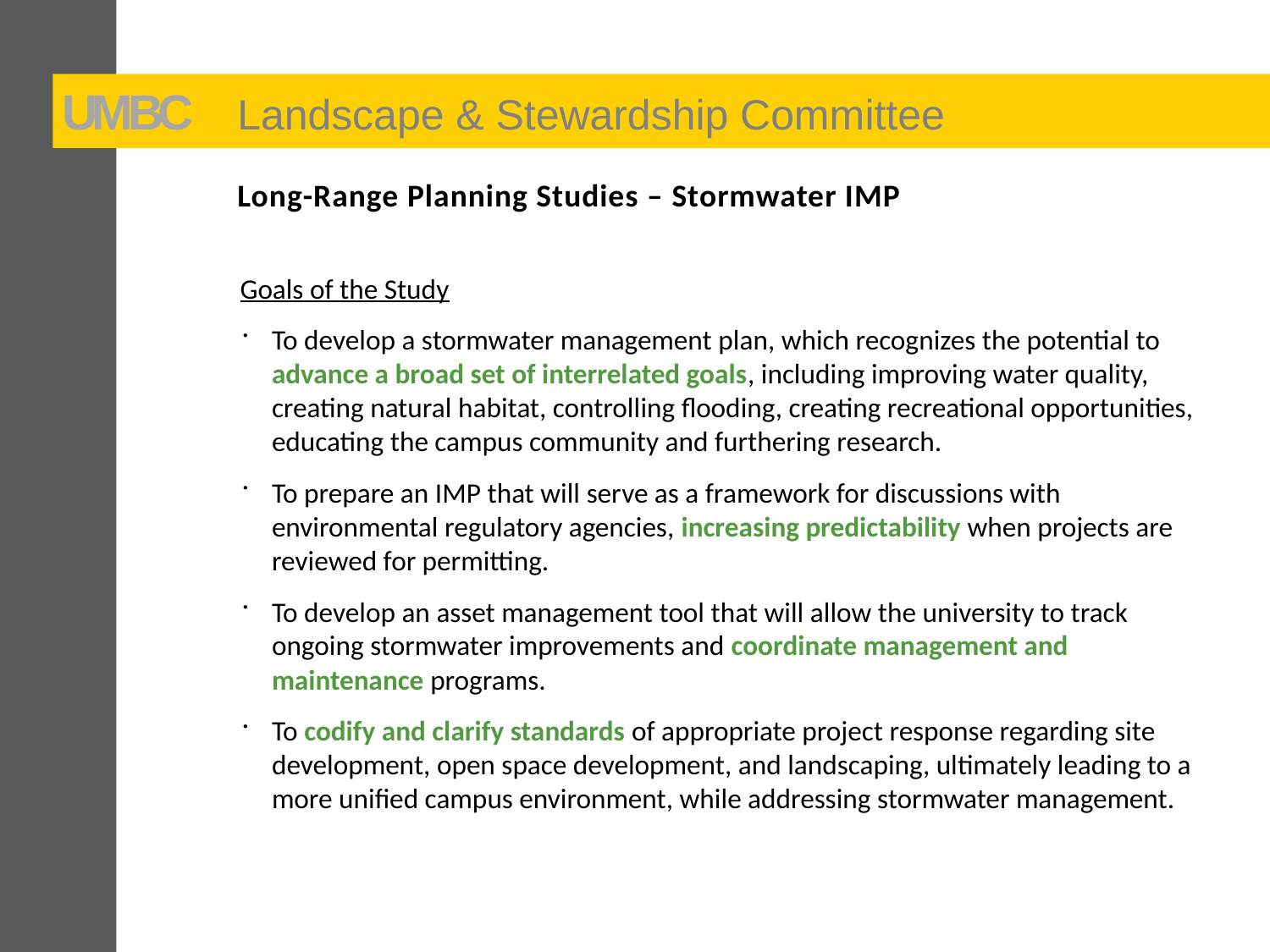

UMBC
Landscape & Stewardship Committee
Long-Range Planning Studies – Stormwater IMP
Goals of the Study
To develop a stormwater management plan, which recognizes the potential to advance a broad set of interrelated goals, including improving water quality, creating natural habitat, controlling flooding, creating recreational opportunities, educating the campus community and furthering research.
To prepare an IMP that will serve as a framework for discussions with environmental regulatory agencies, increasing predictability when projects are reviewed for permitting.
To develop an asset management tool that will allow the university to track ongoing stormwater improvements and coordinate management and maintenance programs.
To codify and clarify standards of appropriate project response regarding site development, open space development, and landscaping, ultimately leading to a more unified campus environment, while addressing stormwater management.